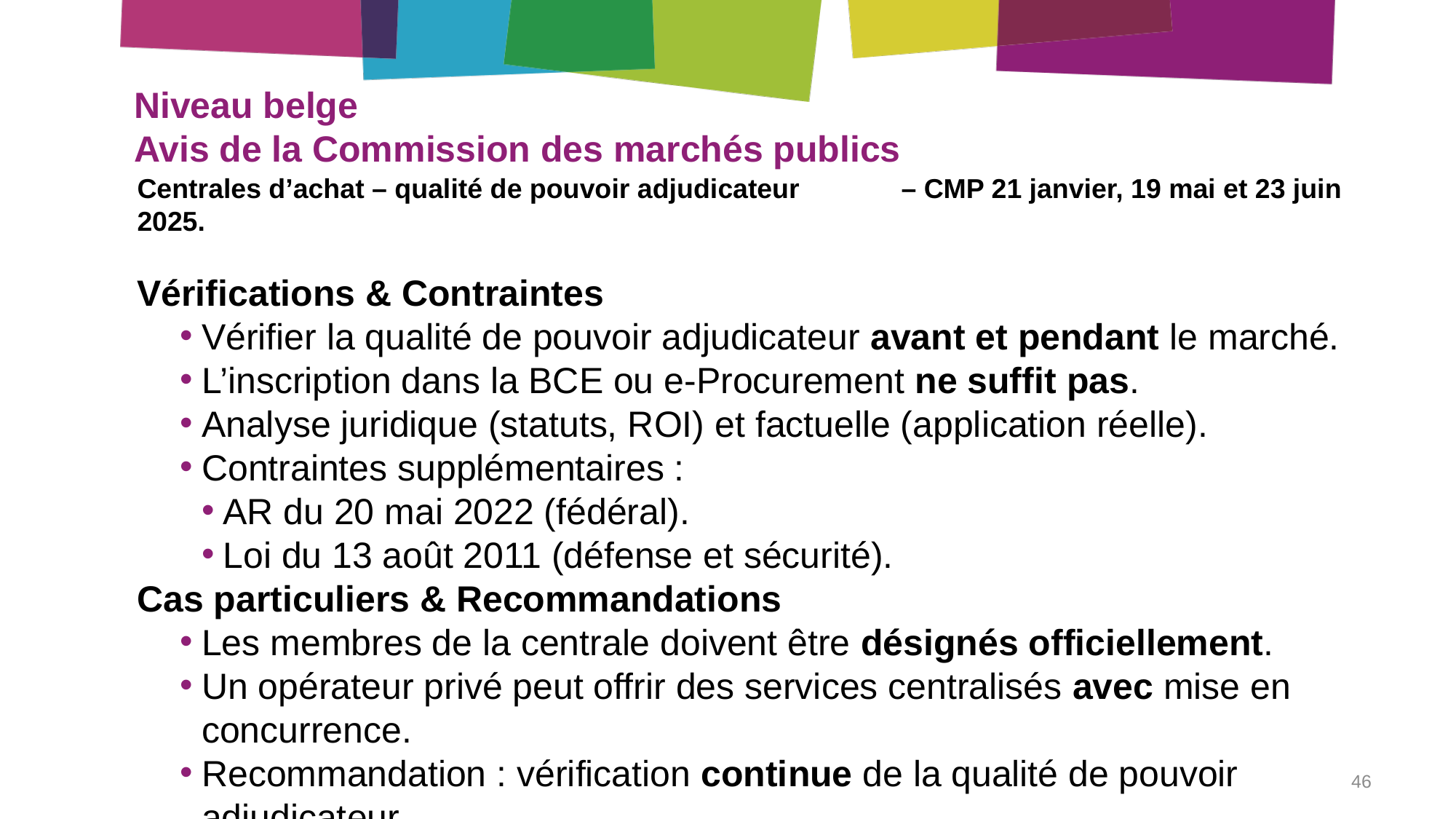

# Niveau belge Avis de la Commission des marchés publics
Centrales d’achat – qualité de pouvoir adjudicateur	– CMP 21 janvier, 19 mai et 23 juin 2025.

Vérifications & Contraintes
Vérifier la qualité de pouvoir adjudicateur avant et pendant le marché.
L’inscription dans la BCE ou e-Procurement ne suffit pas.
Analyse juridique (statuts, ROI) et factuelle (application réelle).
Contraintes supplémentaires :
AR du 20 mai 2022 (fédéral).
Loi du 13 août 2011 (défense et sécurité).
Cas particuliers & Recommandations
Les membres de la centrale doivent être désignés officiellement.
Un opérateur privé peut offrir des services centralisés avec mise en concurrence.
Recommandation : vérification continue de la qualité de pouvoir adjudicateur.

46